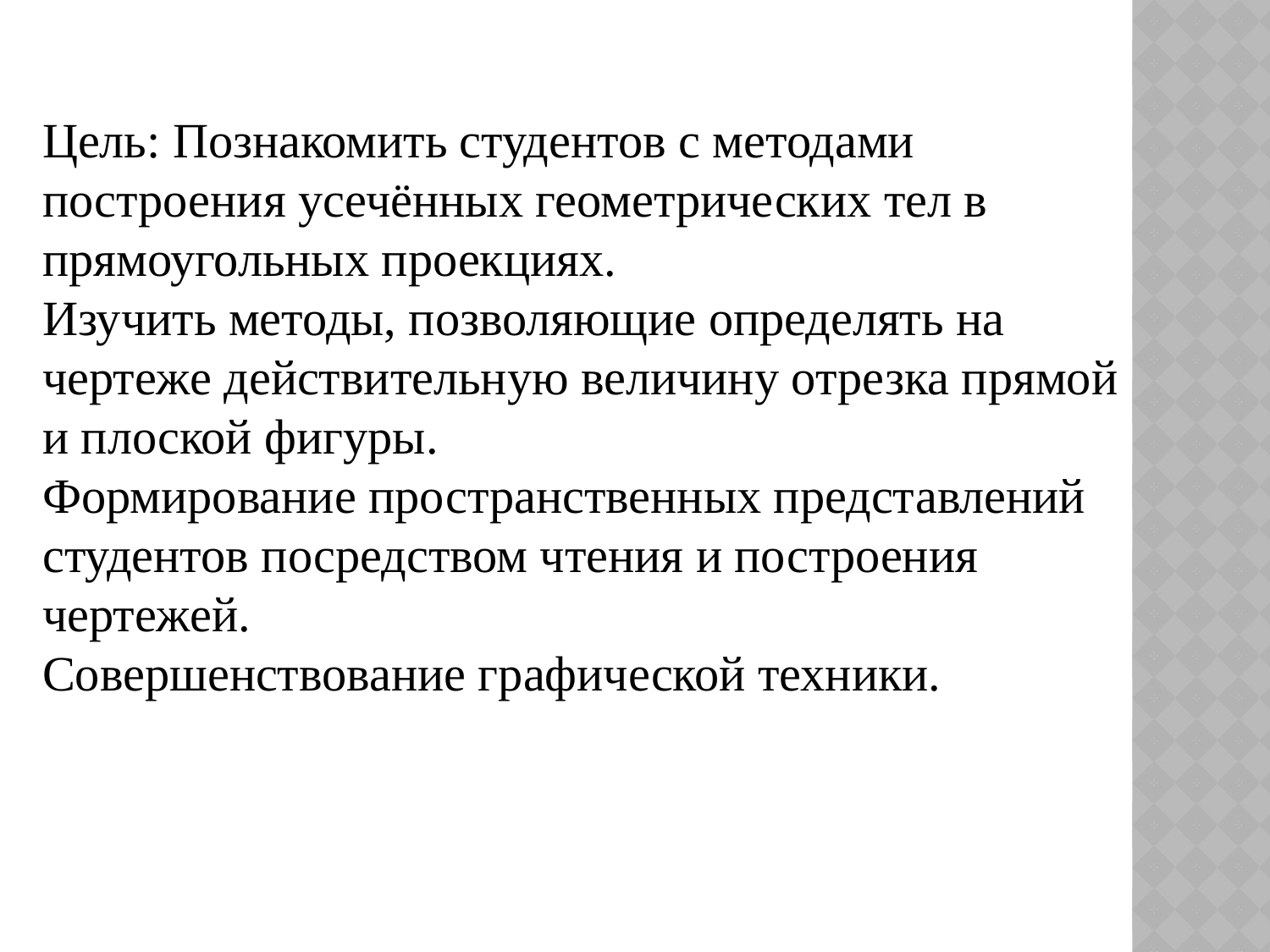

Цель: Познакомить студентов с методами построения усечённых геометрических тел в прямоугольных проекциях.
Изучить методы, позволяющие определять на чертеже действительную величину отрезка прямой и плоской фигуры.
Формирование пространственных представлений студентов посредством чтения и построения чертежей.
Совершенствование графической техники.